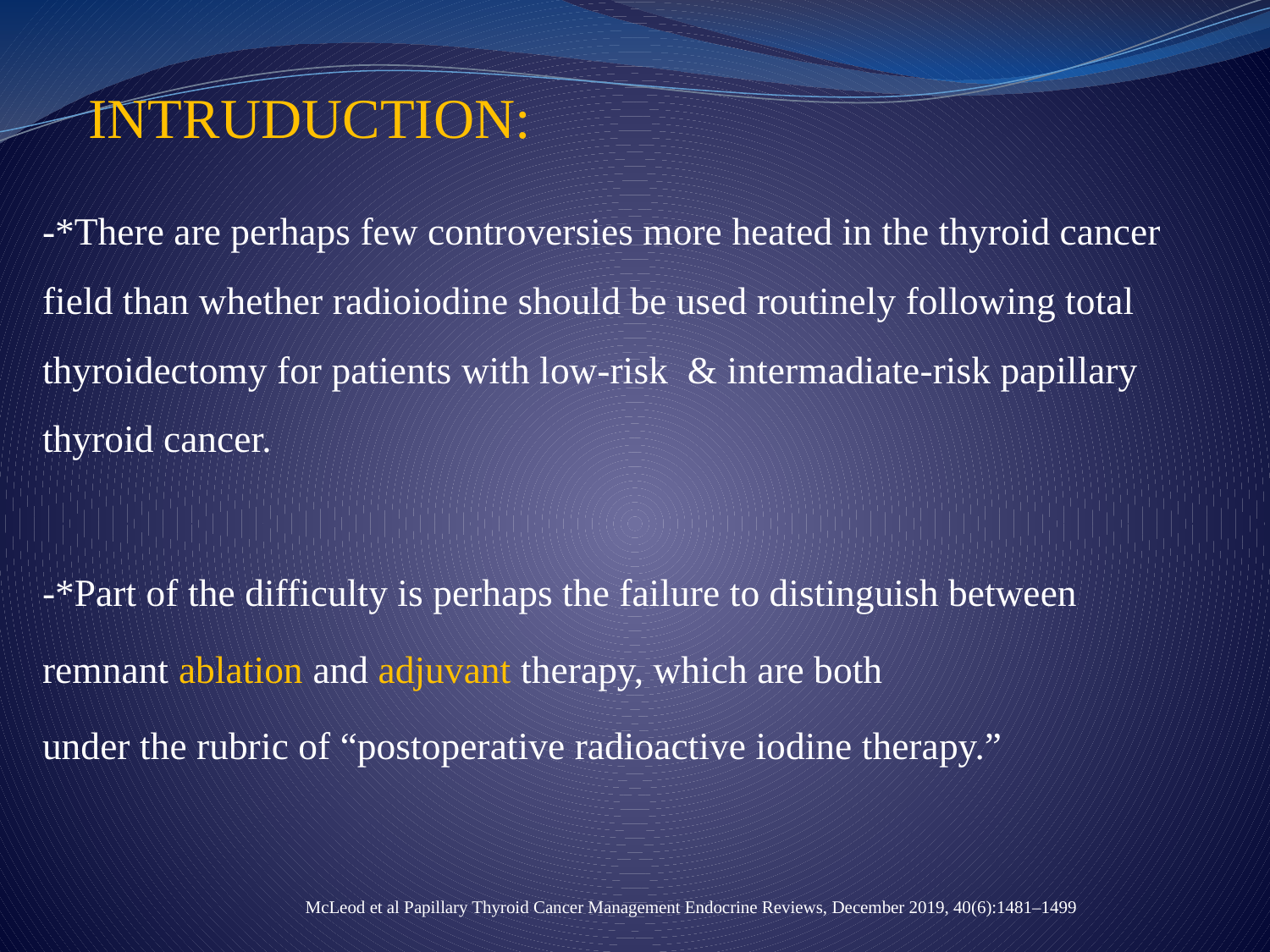

INTRUDUCTION:

-*There are perhaps few controversies more heated in the thyroid cancer field than whether radioiodine should be used routinely following total thyroidectomy for patients with low-risk  & intermadiate-risk papillary thyroid cancer.

-*Part of the difficulty is perhaps the failure to distinguish between
remnant ablation and adjuvant therapy, which are both
under the rubric of “postoperative radioactive iodine therapy.”

                           McLeod et al Papillary Thyroid Cancer Management Endocrine Reviews, December 2019, 40(6):1481–1499

#